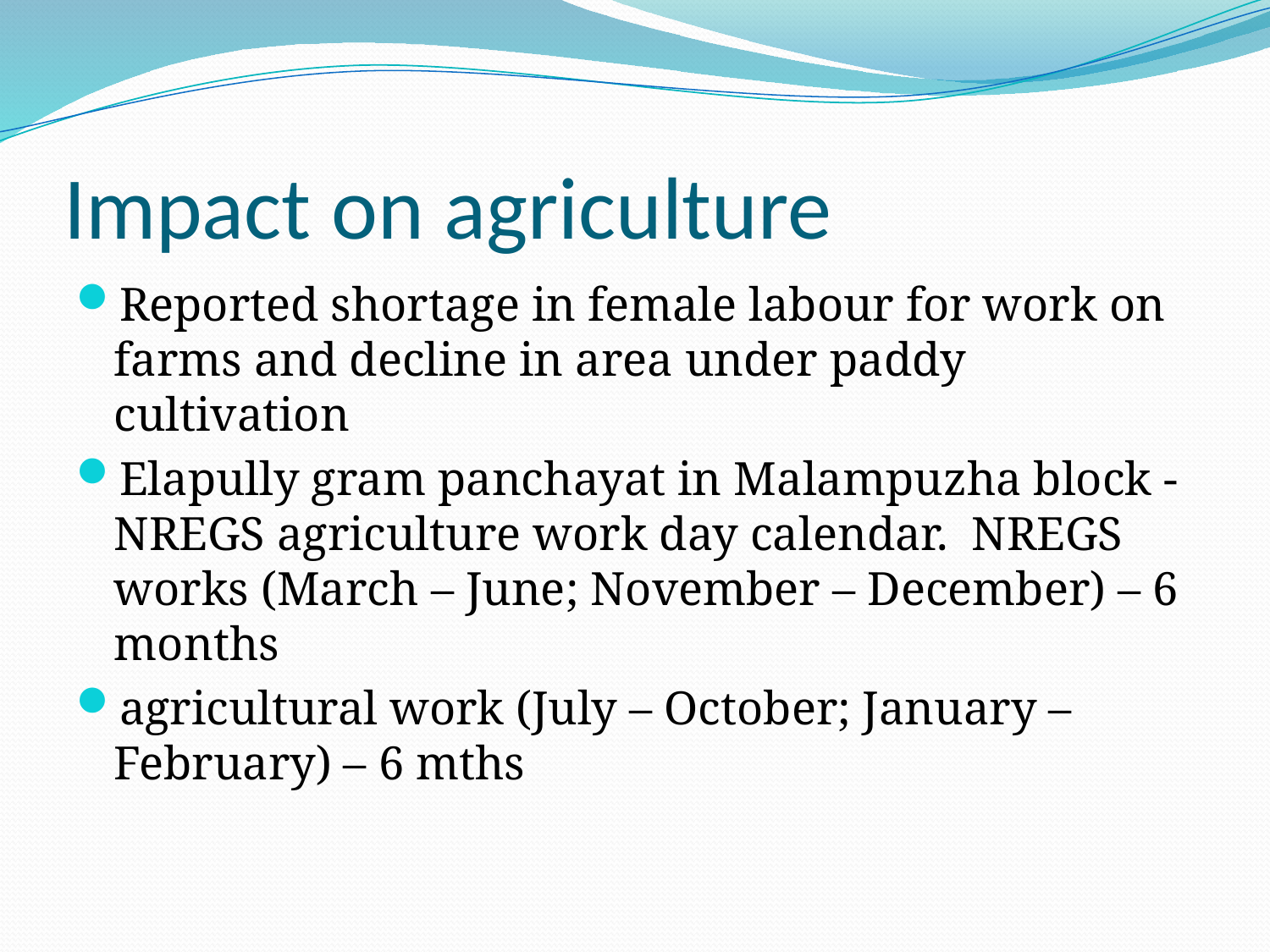

# Impact on agriculture
Reported shortage in female labour for work on farms and decline in area under paddy cultivation
Elapully gram panchayat in Malampuzha block - NREGS agriculture work day calendar.  NREGS works (March – June; November – December) – 6 months
agricultural work (July – October; January – February) – 6 mths